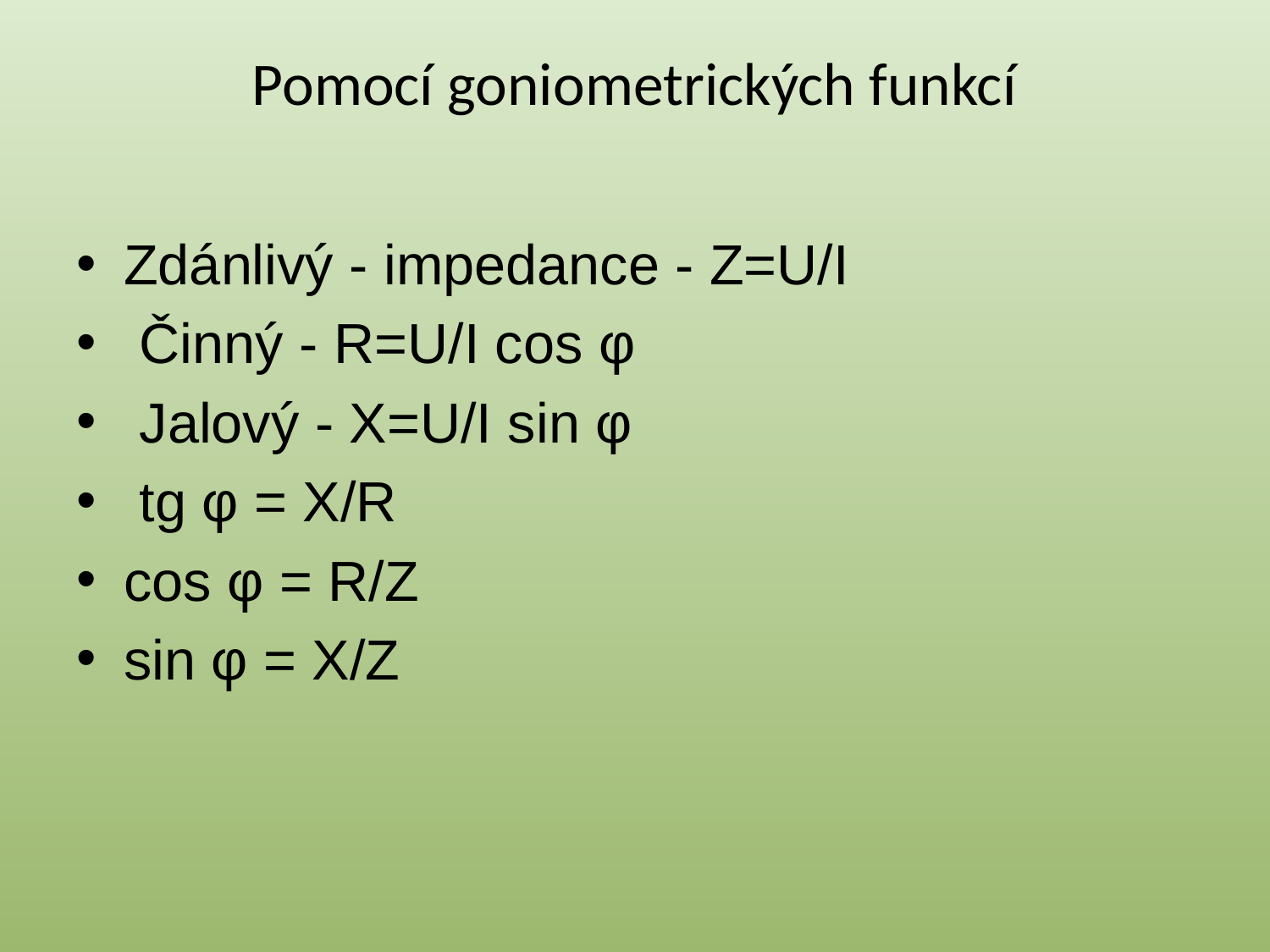

# Pomocí goniometrických funkcí
Zdánlivý - impedance - Z=U/I
 Činný - R=U/I cos φ
 Jalový - X=U/I sin φ
 tg φ = X/R
cos φ = R/Z
sin φ = X/Z

6